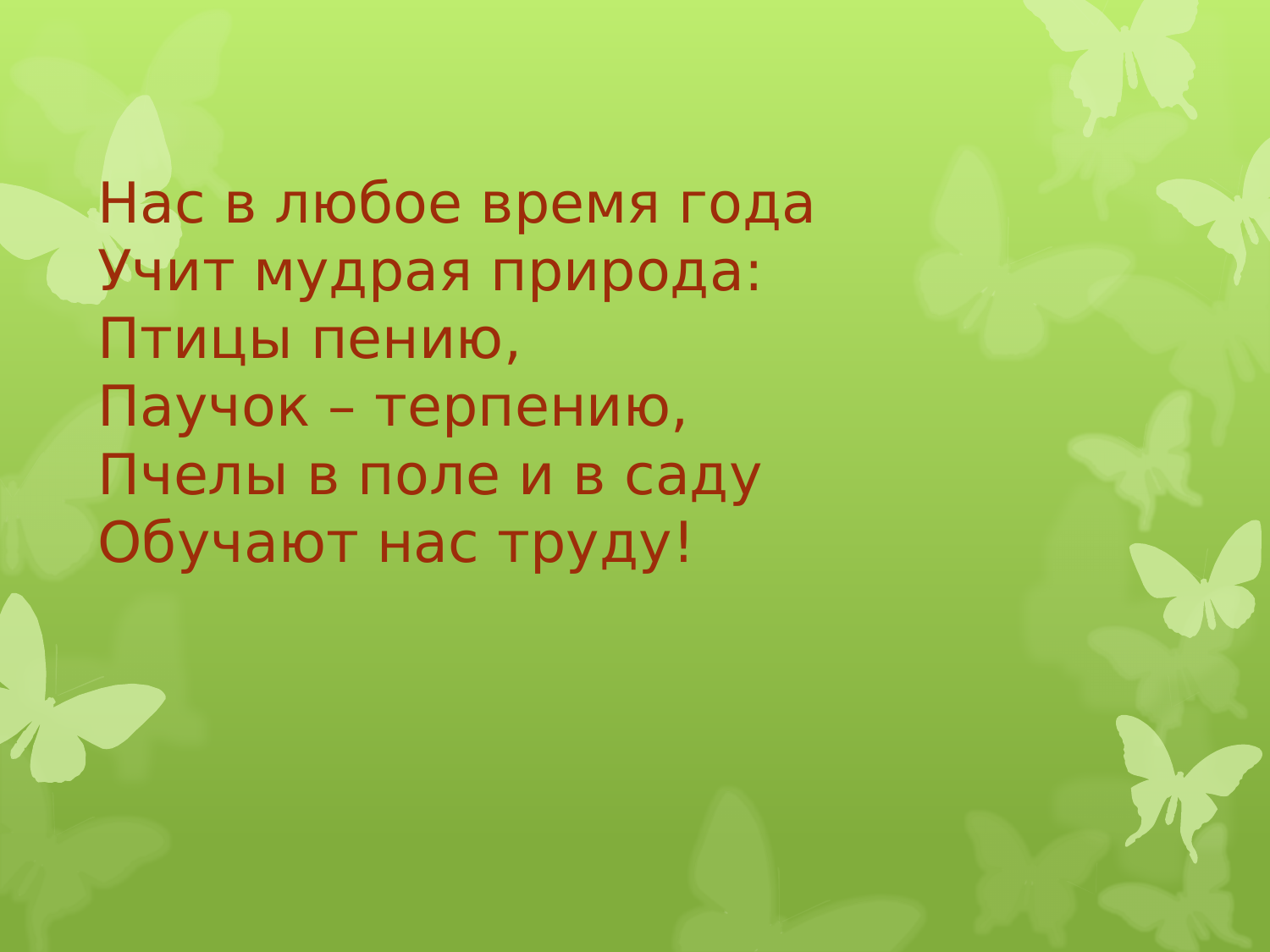

# Нас в любое время года Учит мудрая природа: Птицы пению, Паучок – терпению, Пчелы в поле и в саду Обучают нас труду!